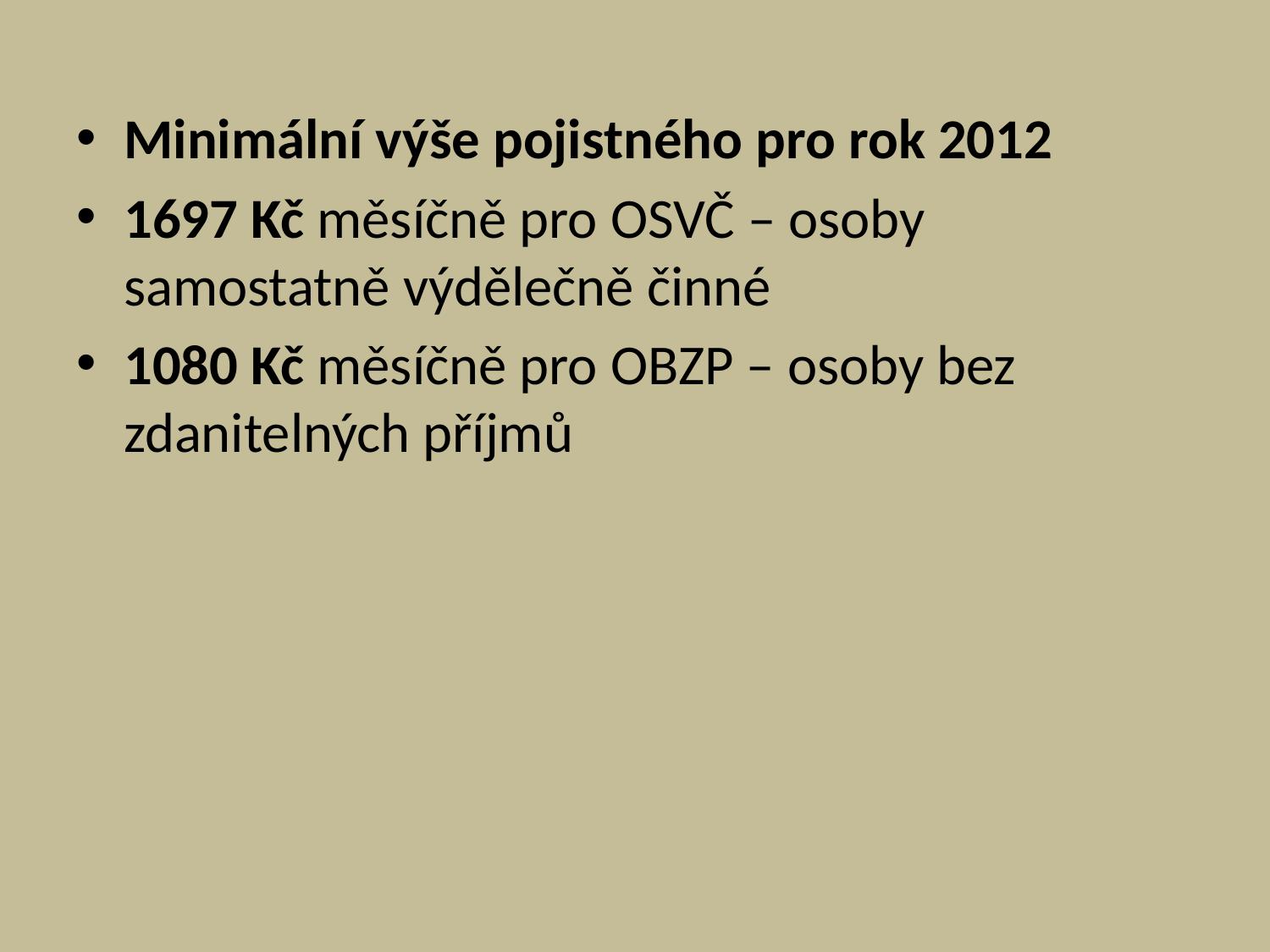

Minimální výše pojistného pro rok 2012
1697 Kč měsíčně pro OSVČ – osoby samostatně výdělečně činné
1080 Kč měsíčně pro OBZP – osoby bez zdanitelných příjmů